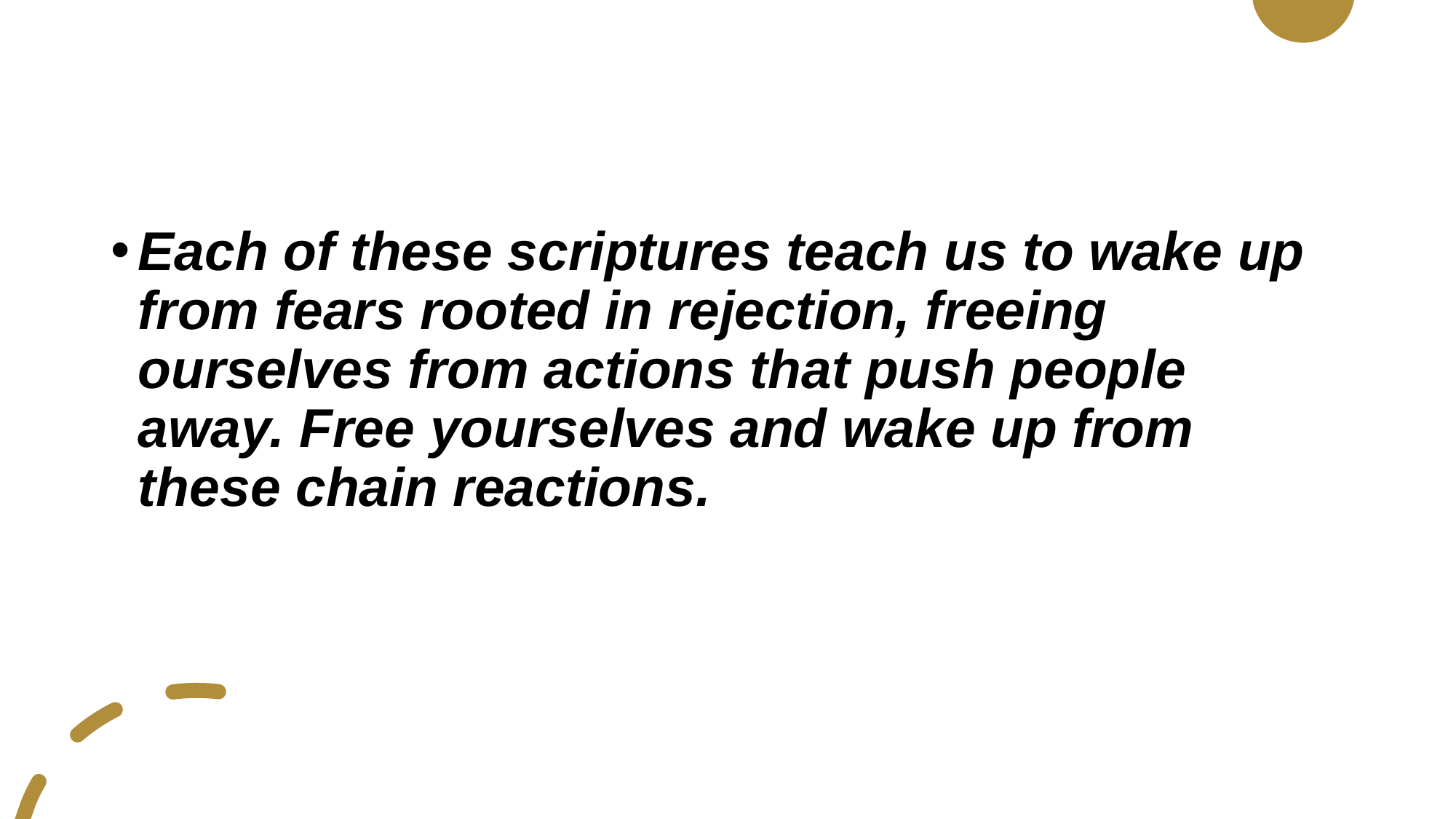

Each of these scriptures teach us to wake up from fears rooted in rejection, freeing ourselves from actions that push people away. Free yourselves and wake up from these chain reactions.